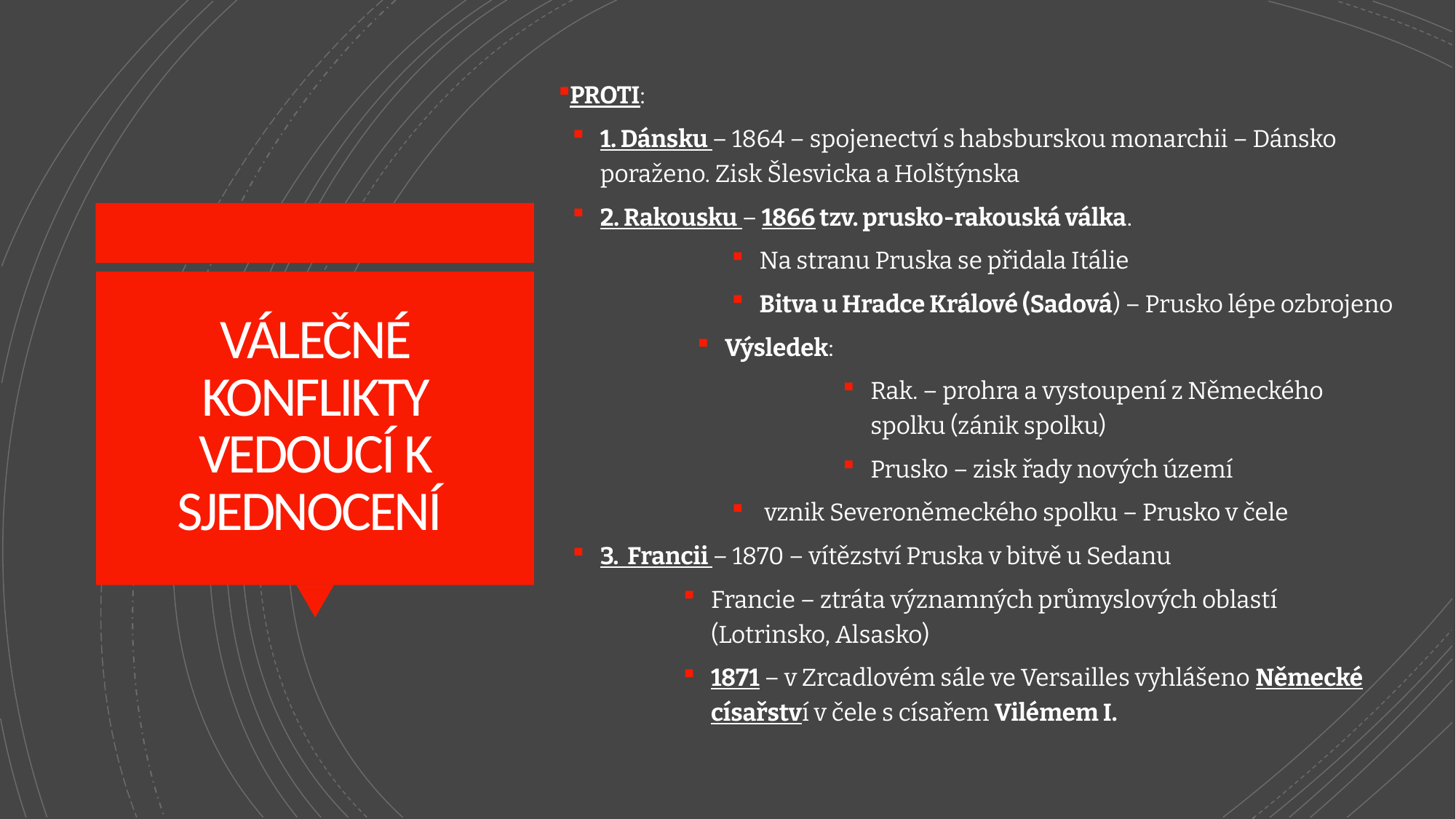

PROTI:
1. Dánsku – 1864 – spojenectví s habsburskou monarchii – Dánsko poraženo. Zisk Šlesvicka a Holštýnska
2. Rakousku – 1866 tzv. prusko-rakouská válka.
Na stranu Pruska se přidala Itálie
Bitva u Hradce Králové (Sadová) – Prusko lépe ozbrojeno
Výsledek:
Rak. – prohra a vystoupení z Německého spolku (zánik spolku)
Prusko – zisk řady nových území
 vznik Severoněmeckého spolku – Prusko v čele
3.  Francii – 1870 – vítězství Pruska v bitvě u Sedanu
Francie – ztráta významných průmyslových oblastí (Lotrinsko, Alsasko)
1871 – v Zrcadlovém sále ve Versailles vyhlášeno Německé císařství v čele s císařem Vilémem I.

VÁLEČNÉ KONFLIKTY VEDOUCÍ K SJEDNOCENÍ